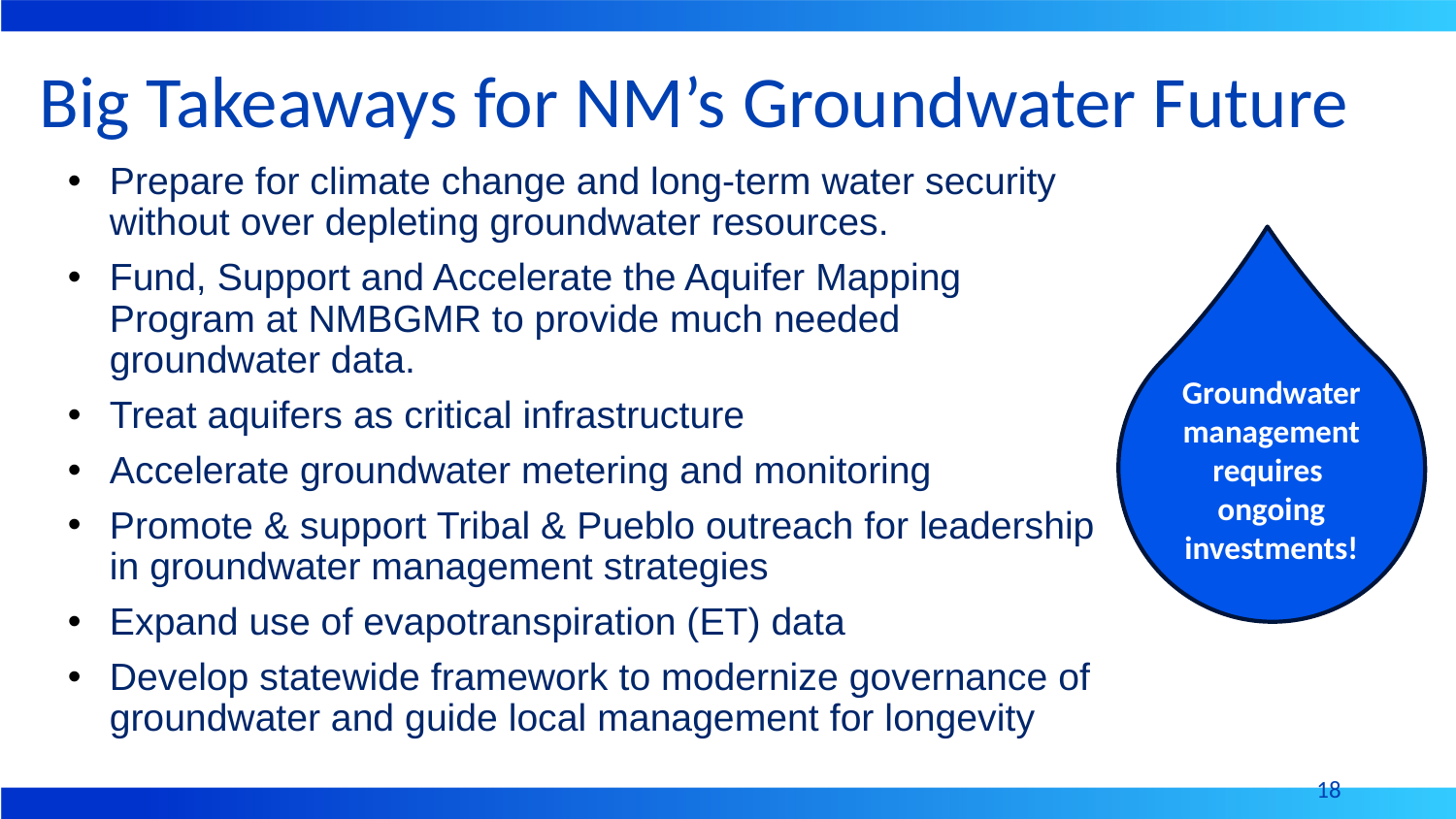

Big Takeaways for NM’s Groundwater Future
Prepare for climate change and long-term water security without over depleting groundwater resources.
Fund, Support and Accelerate the Aquifer Mapping Program at NMBGMR to provide much needed groundwater data.
Treat aquifers as critical infrastructure
Accelerate groundwater metering and monitoring
Promote & support Tribal & Pueblo outreach for leadership in groundwater management strategies
Expand use of evapotranspiration (ET) data
Develop statewide framework to modernize governance of groundwater and guide local management for longevity

Groundwater
management requires
ongoing
investments!
18